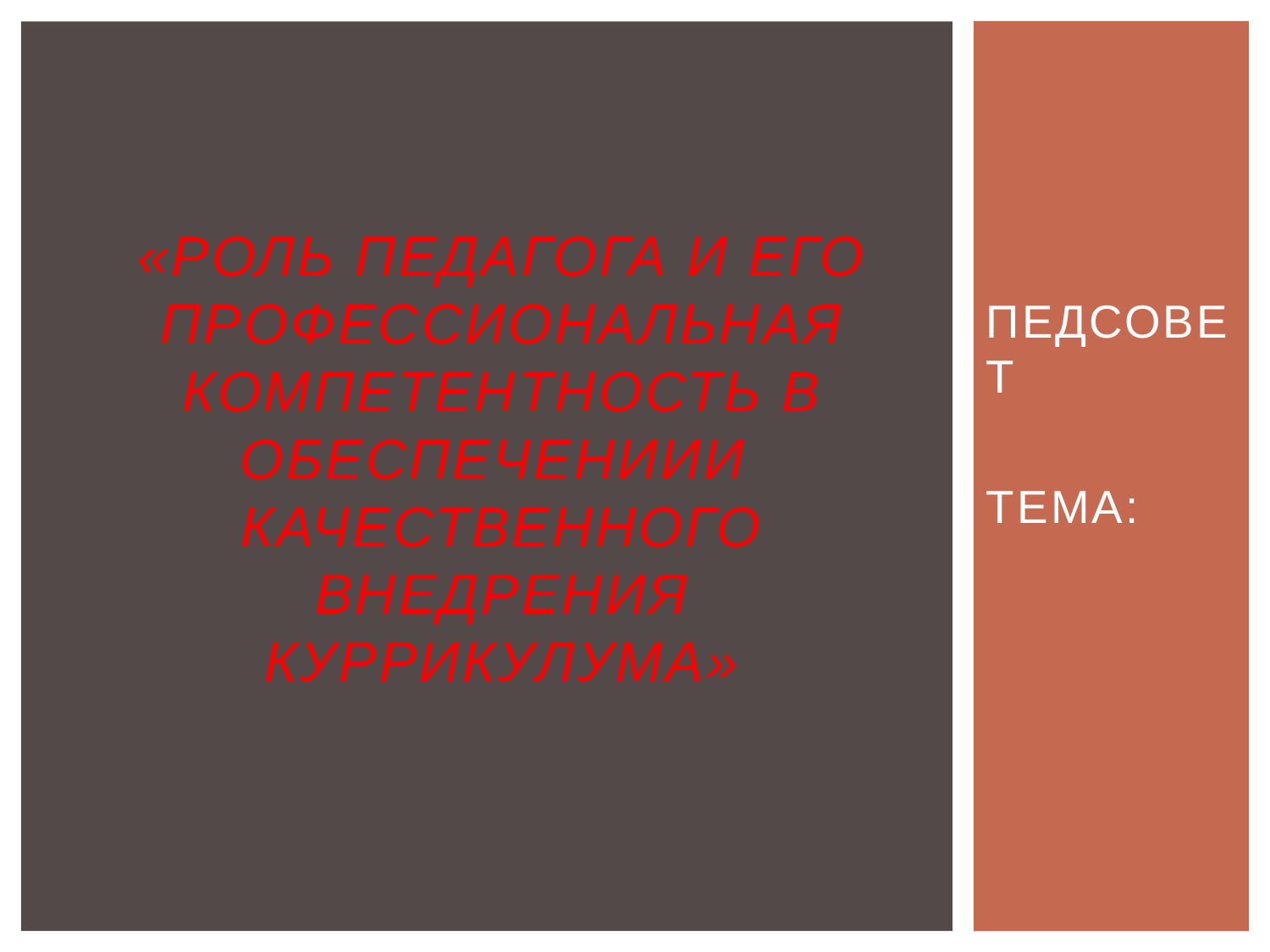

# «РОЛЬ ПЕДАГОГА И ЕГО ПРОФЕССИОНАЛЬНАЯ КОМПЕТЕНТНОСТЬ В ОБЕСПЕЧЕНИИИ  КАЧЕСТВЕННОГО ВНЕДРЕНИЯ КУРРИКУЛУМА»
ПЕДСОВЕТ

ТЕМА: